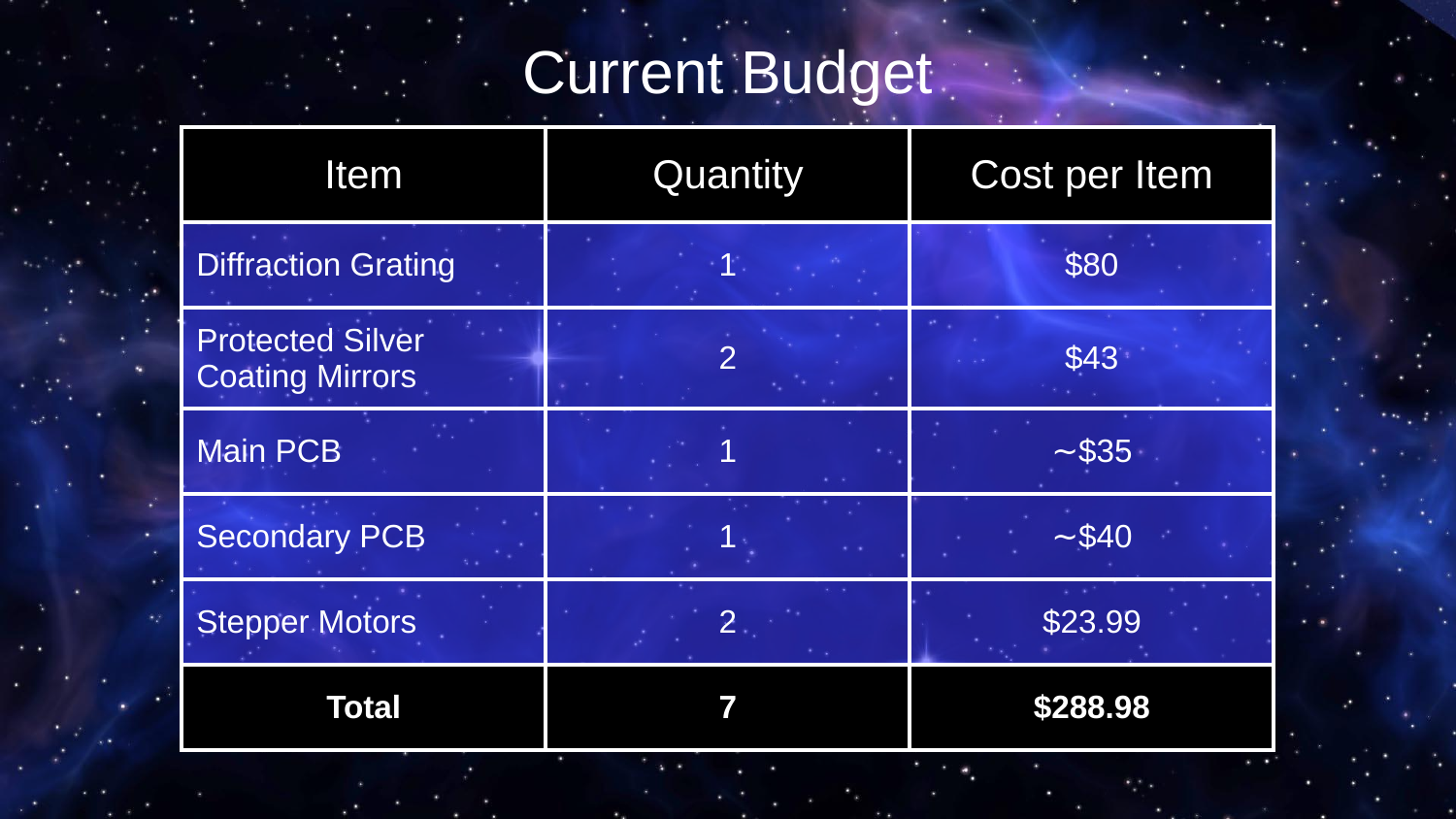

# Current Budget
| Item | Quantity | Cost per Item |
| --- | --- | --- |
| Diffraction Grating | 1 | $80 |
| Protected Silver Coating Mirrors | 2 | $43 |
| Main PCB | 1 | ∼$35 |
| Secondary PCB | 1 | ∼$40 |
| Stepper Motors | 2 | $23.99 |
| Total | 7 | $288.98 |